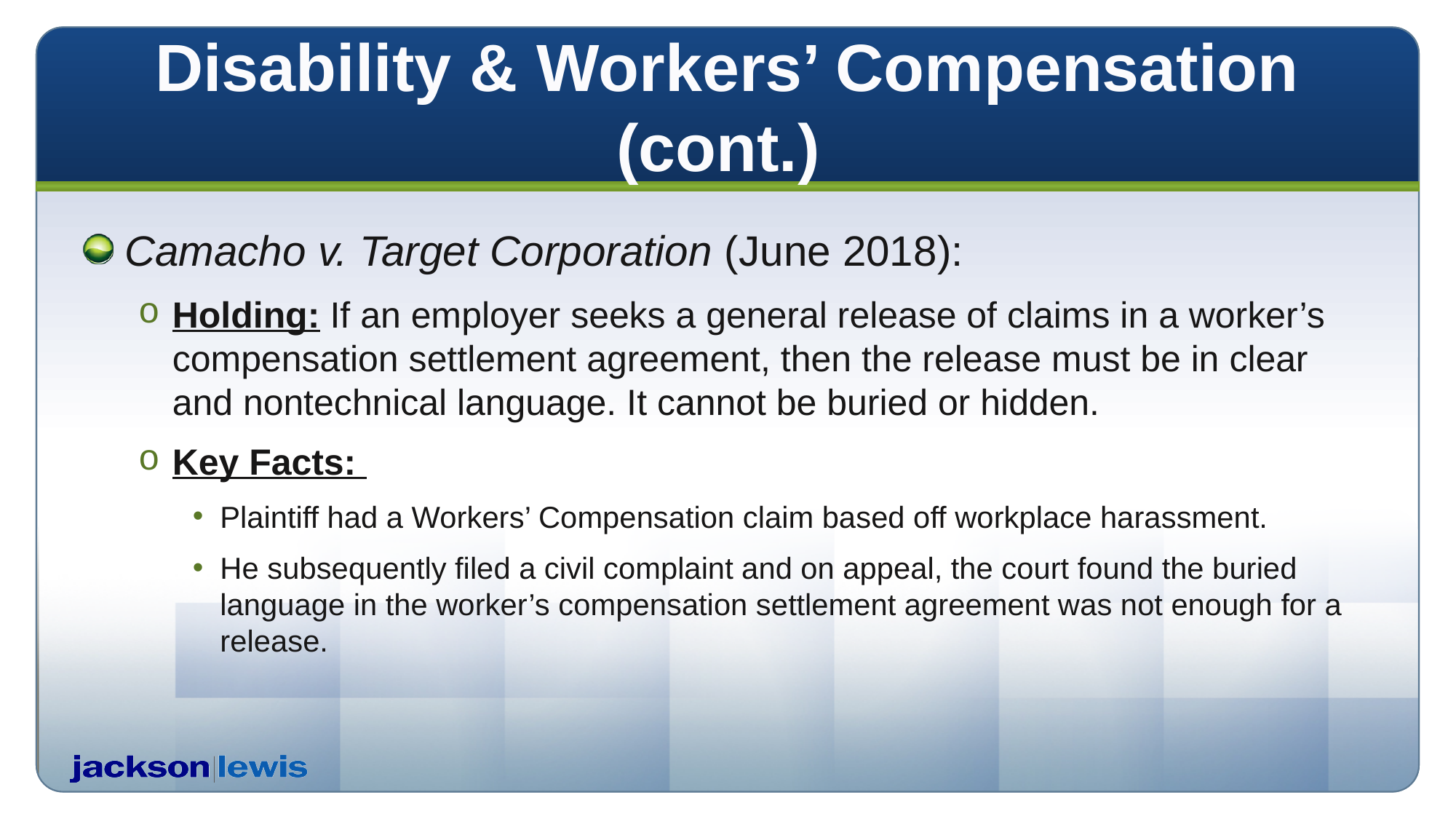

# Disability & Workers’ Compensation (cont.)
Camacho v. Target Corporation (June 2018):
Holding: If an employer seeks a general release of claims in a worker’s compensation settlement agreement, then the release must be in clear and nontechnical language. It cannot be buried or hidden.
Key Facts:
Plaintiff had a Workers’ Compensation claim based off workplace harassment.
He subsequently filed a civil complaint and on appeal, the court found the buried language in the worker’s compensation settlement agreement was not enough for a release.